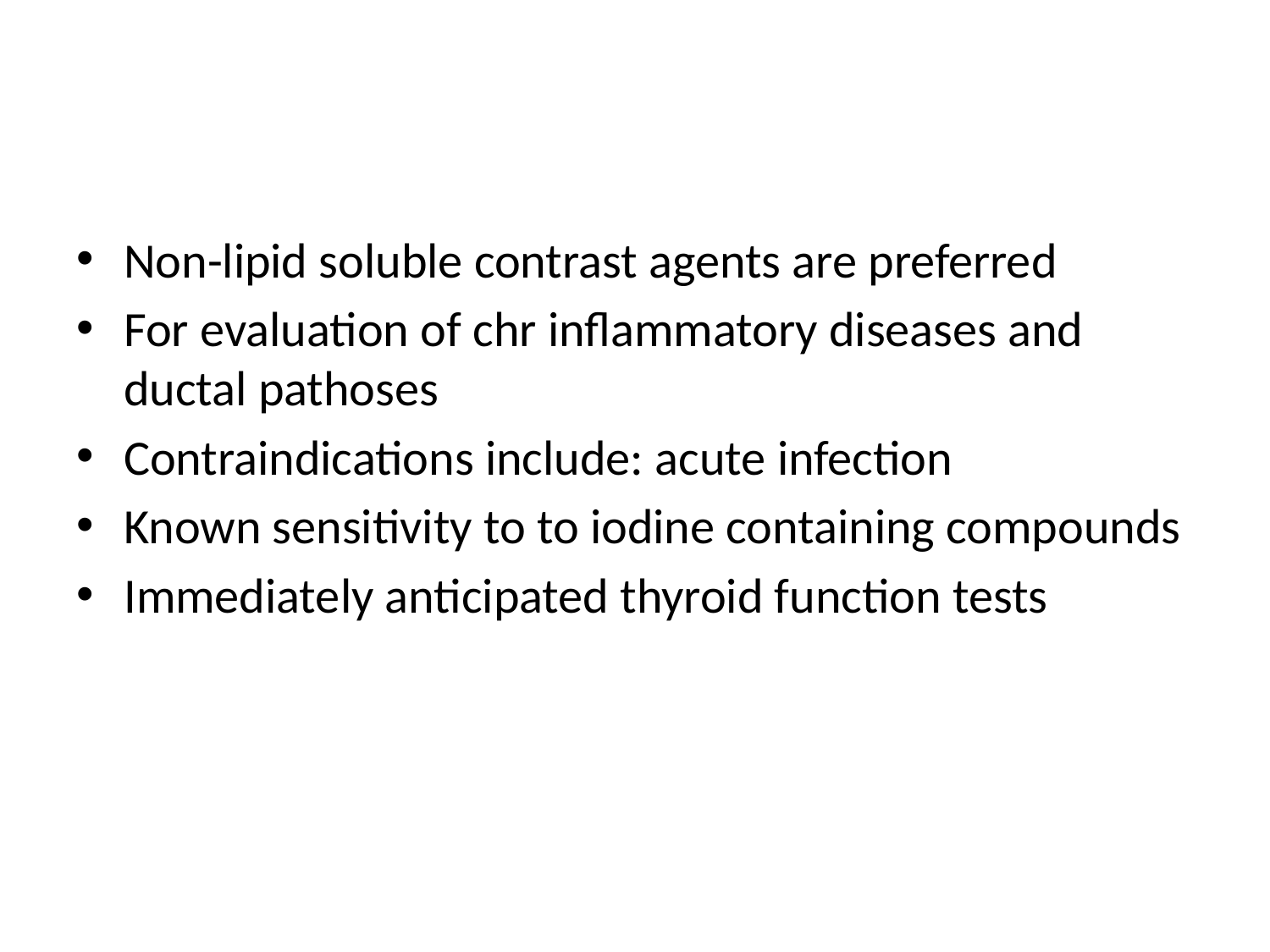

#
Non-lipid soluble contrast agents are preferred
For evaluation of chr inflammatory diseases and ductal pathoses
Contraindications include: acute infection
Known sensitivity to to iodine containing compounds
Immediately anticipated thyroid function tests